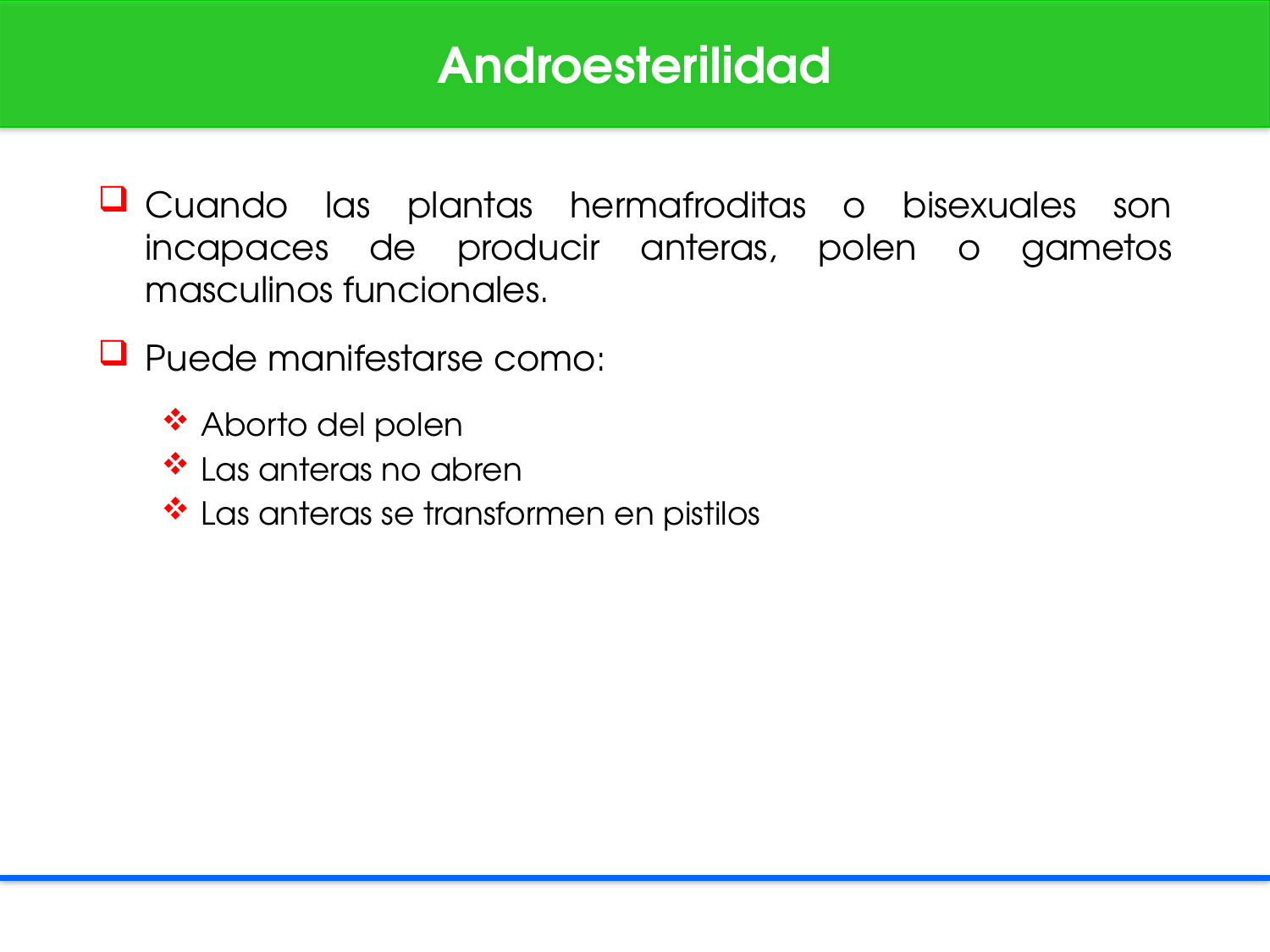

Androesterilidad

Cuando las plantas hermafroditas o bisexuales son incapaces de producir anteras, polen o gametos masculinos funcionales.

Puede manifestarse como:

Aborto del polen
Las anteras no abren
Las anteras se transformen en pistilos